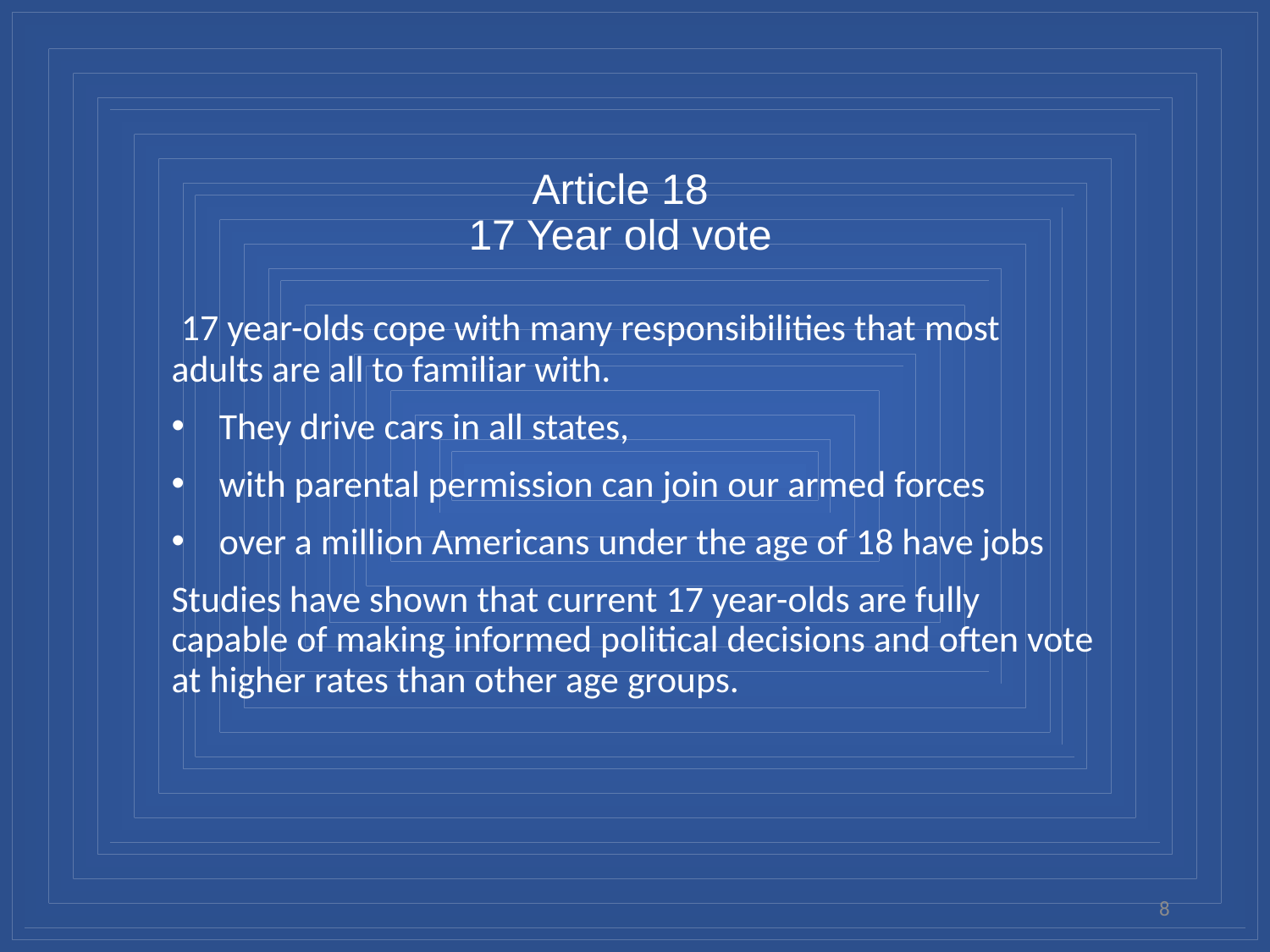

# Article 18 17 Year old vote
 17 year-olds cope with many responsibilities that most adults are all to familiar with.
They drive cars in all states,
with parental permission can join our armed forces
over a million Americans under the age of 18 have jobs
Studies have shown that current 17 year-olds are fully capable of making informed political decisions and often vote at higher rates than other age groups.

8